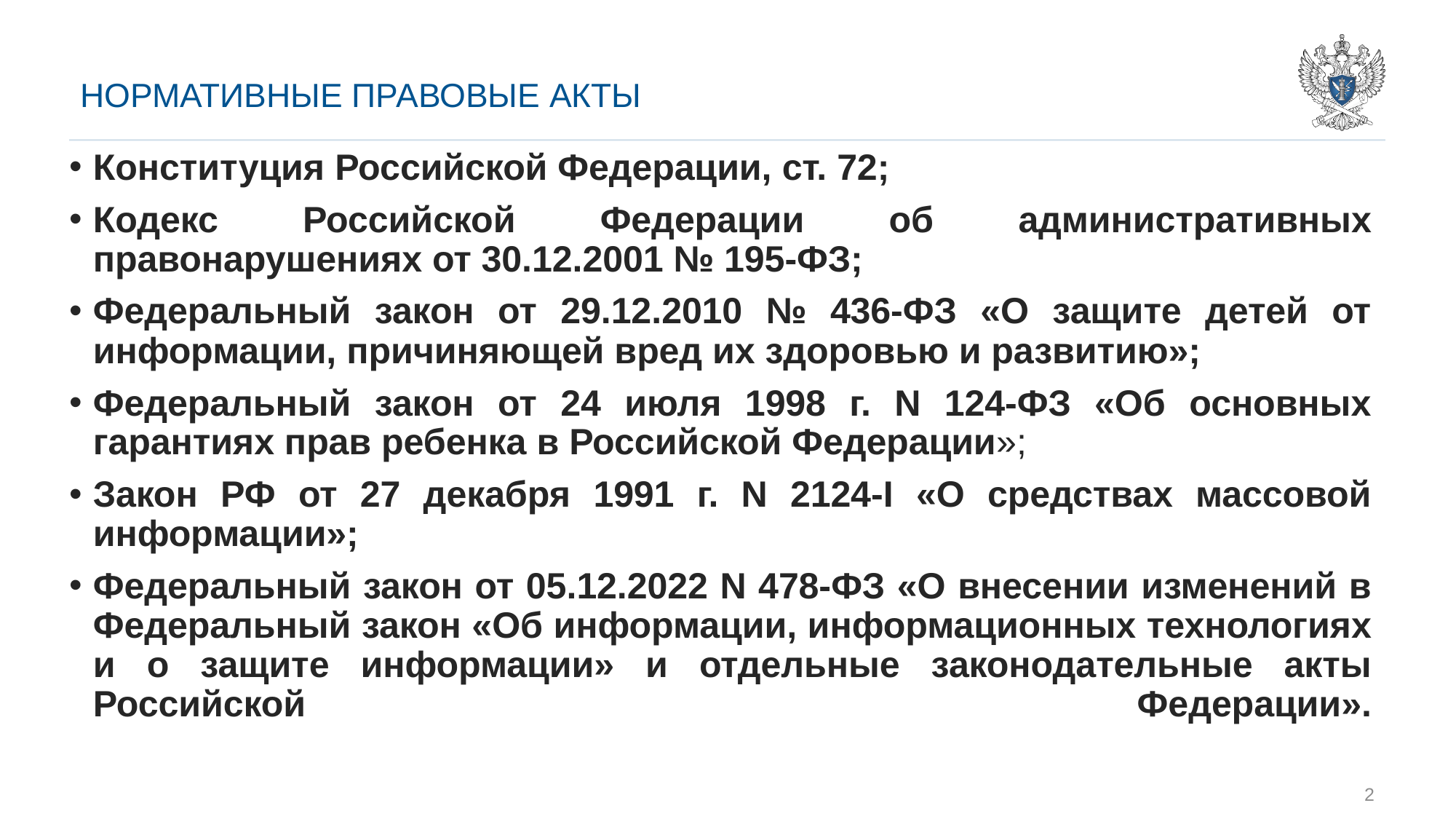

# НОРМАТИВНЫЕ ПРАВОВЫЕ АКТЫ
Конституция Российской Федерации, ст. 72;
Кодекс Российской Федерации об административных правонарушениях от 30.12.2001 № 195-ФЗ;
Федеральный закон от 29.12.2010 № 436-ФЗ «О защите детей от информации, причиняющей вред их здоровью и развитию»;
Федеральный закон от 24 июля 1998 г. N 124-ФЗ «Об основных гарантиях прав ребенка в Российской Федерации»;
Закон РФ от 27 декабря 1991 г. N 2124-I «О средствах массовой информации»;
Федеральный закон от 05.12.2022 N 478-ФЗ «О внесении изменений в Федеральный закон «Об информации, информационных технологиях и о защите информации» и отдельные законодательные акты Российской Федерации».

2